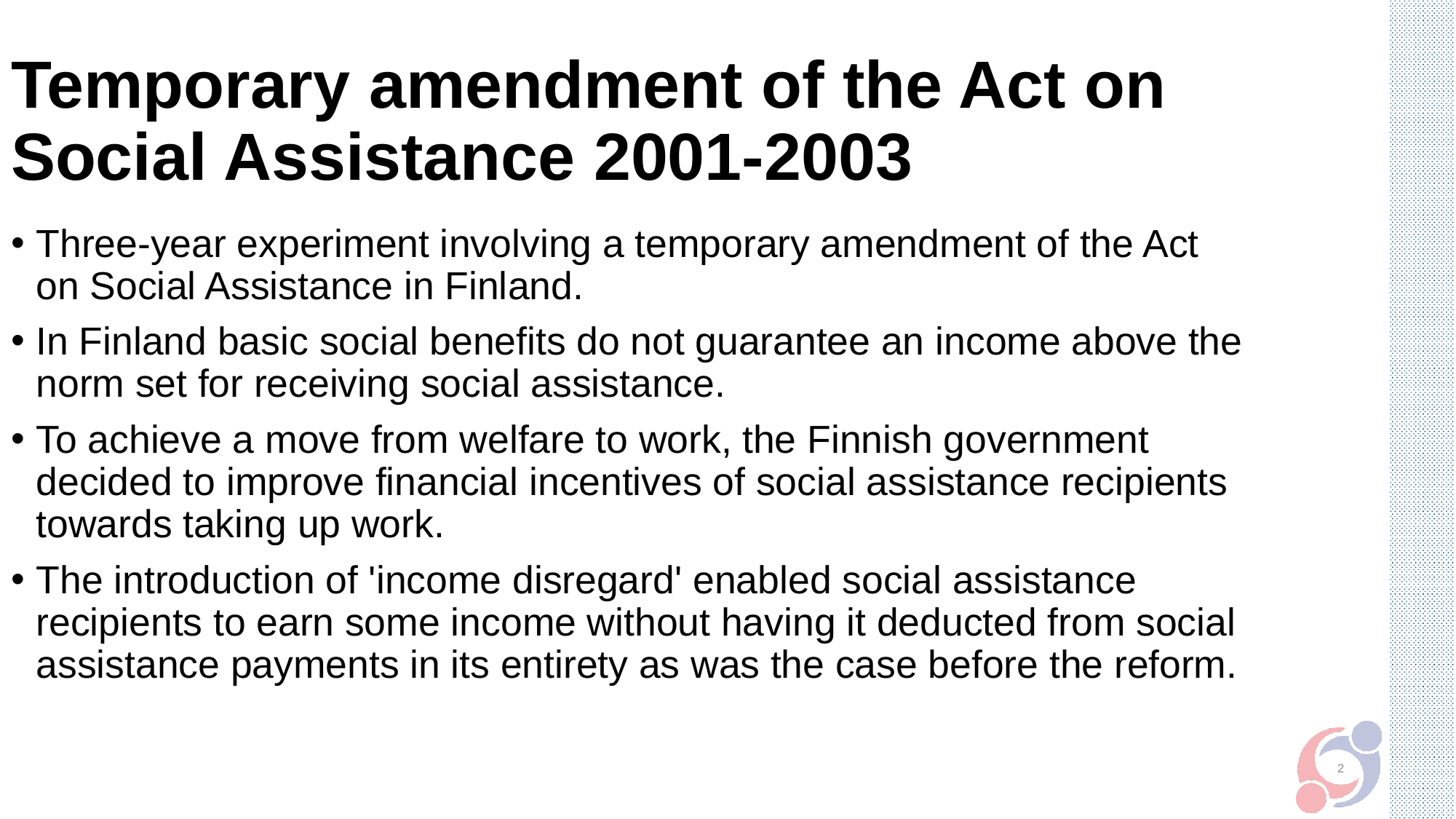

Temporary amendment of the Act on Social Assistance 2001-2003
Three-year experiment involving a temporary amendment of the Act on Social Assistance in Finland.
In Finland basic social benefits do not guarantee an income above the norm set for receiving social assistance.
To achieve a move from welfare to work, the Finnish government decided to improve financial incentives of social assistance recipients towards taking up work.
The introduction of 'income disregard' enabled social assistance recipients to earn some income without having it deducted from social assistance payments in its entirety as was the case before the reform.

2